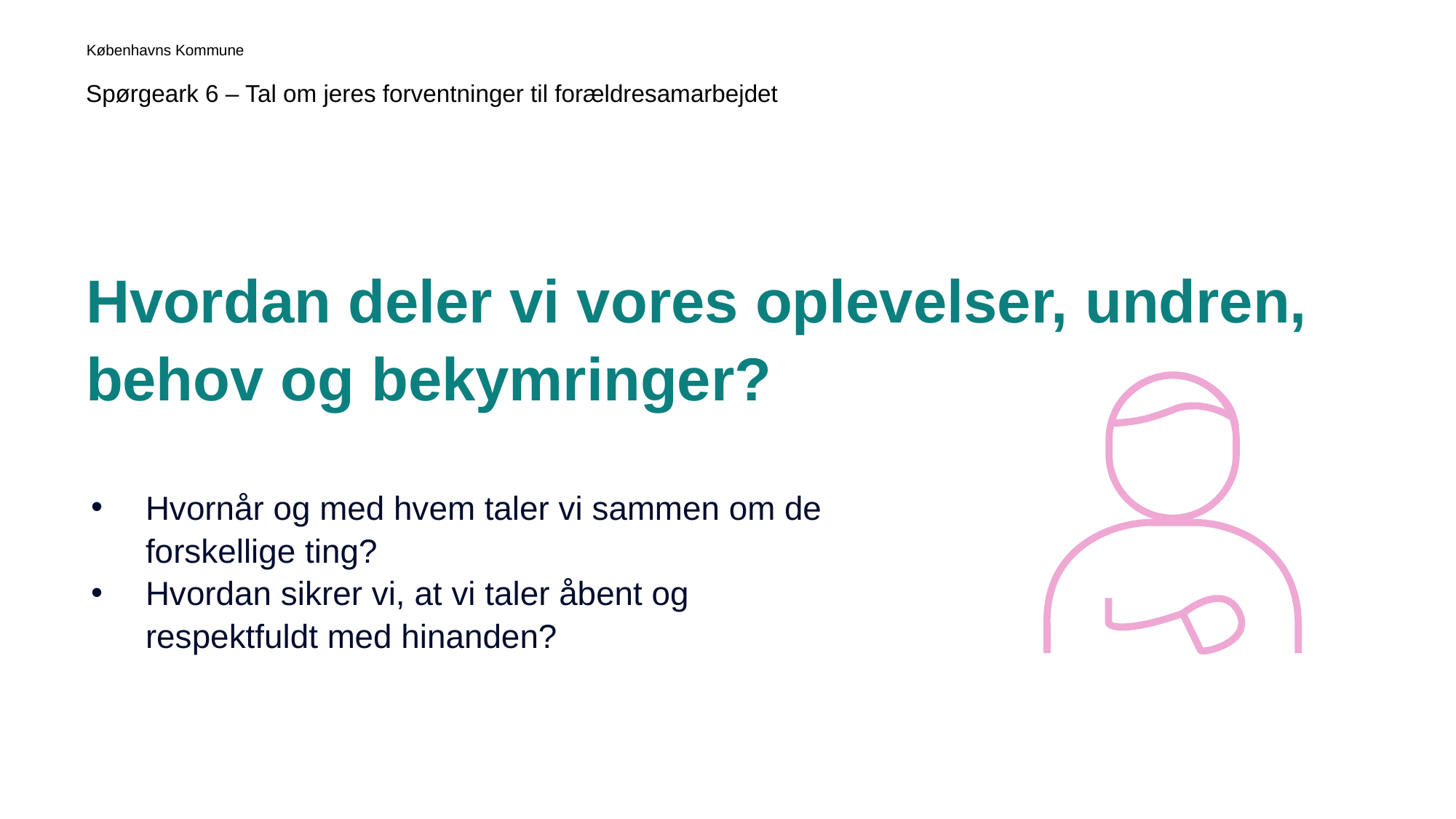

Spørgeark 6 – Tal om jeres forventninger til forældresamarbejdet
# Hvordan deler vi vores oplevelser, undren, behov og bekymringer?

Hvornår og med hvem taler vi sammen om de forskellige ting?
Hvordan sikrer vi, at vi taler åbent og respektfuldt med hinanden?